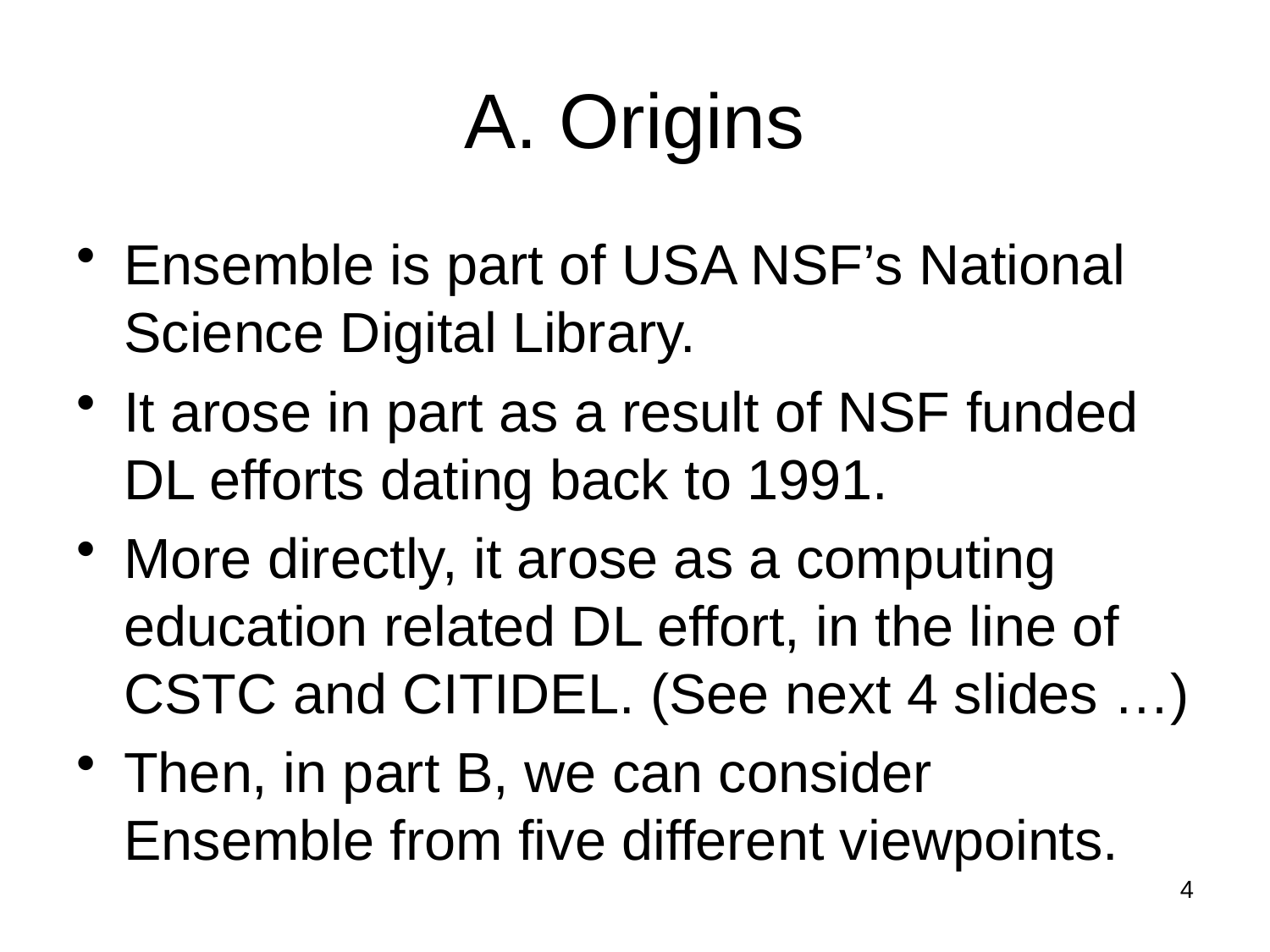

# A. Origins
Ensemble is part of USA NSF’s National Science Digital Library.
It arose in part as a result of NSF funded DL efforts dating back to 1991.
More directly, it arose as a computing education related DL effort, in the line of CSTC and CITIDEL. (See next 4 slides …)
Then, in part B, we can consider Ensemble from five different viewpoints.
4